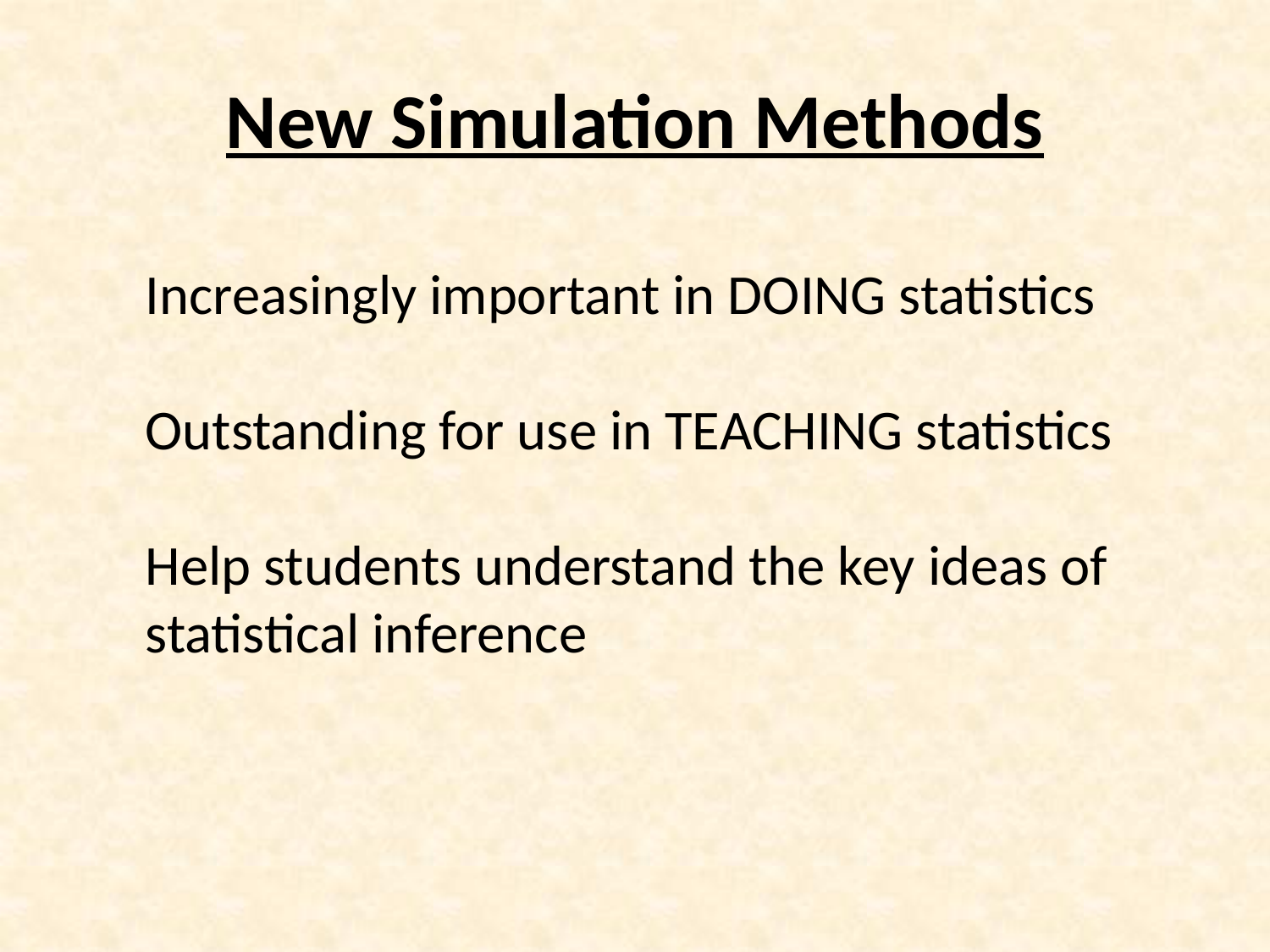

# New Simulation Methods
Increasingly important in DOING statistics

Outstanding for use in TEACHING statistics

Help students understand the key ideas of statistical inference